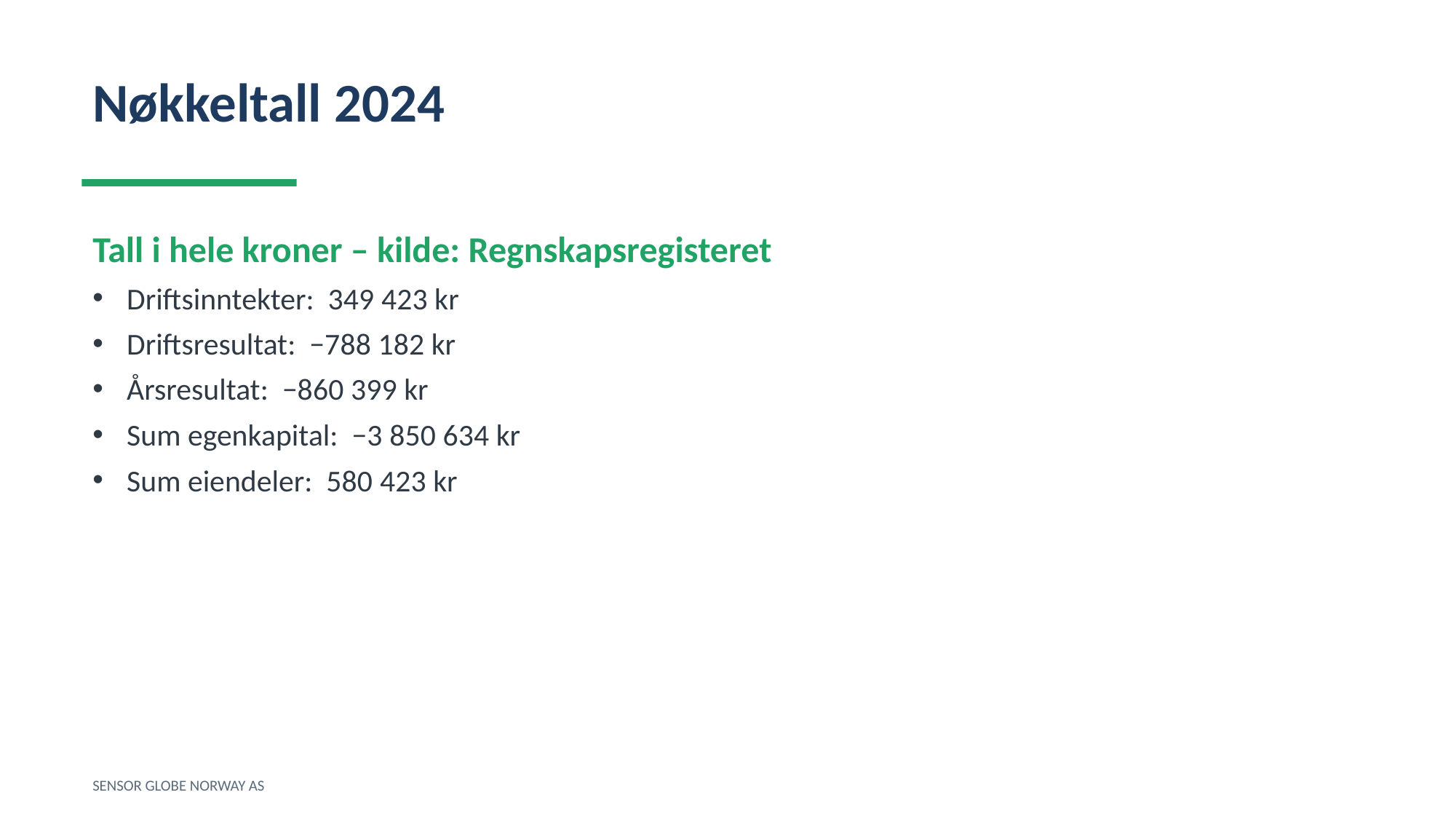

Nøkkeltall 2024

Tall i hele kroner – kilde: Regnskapsregisteret
Driftsinntekter:  349 423 kr
Driftsresultat:  −788 182 kr
Årsresultat:  −860 399 kr
Sum egenkapital:  −3 850 634 kr
Sum eiendeler:  580 423 kr
SENSOR GLOBE NORWAY AS